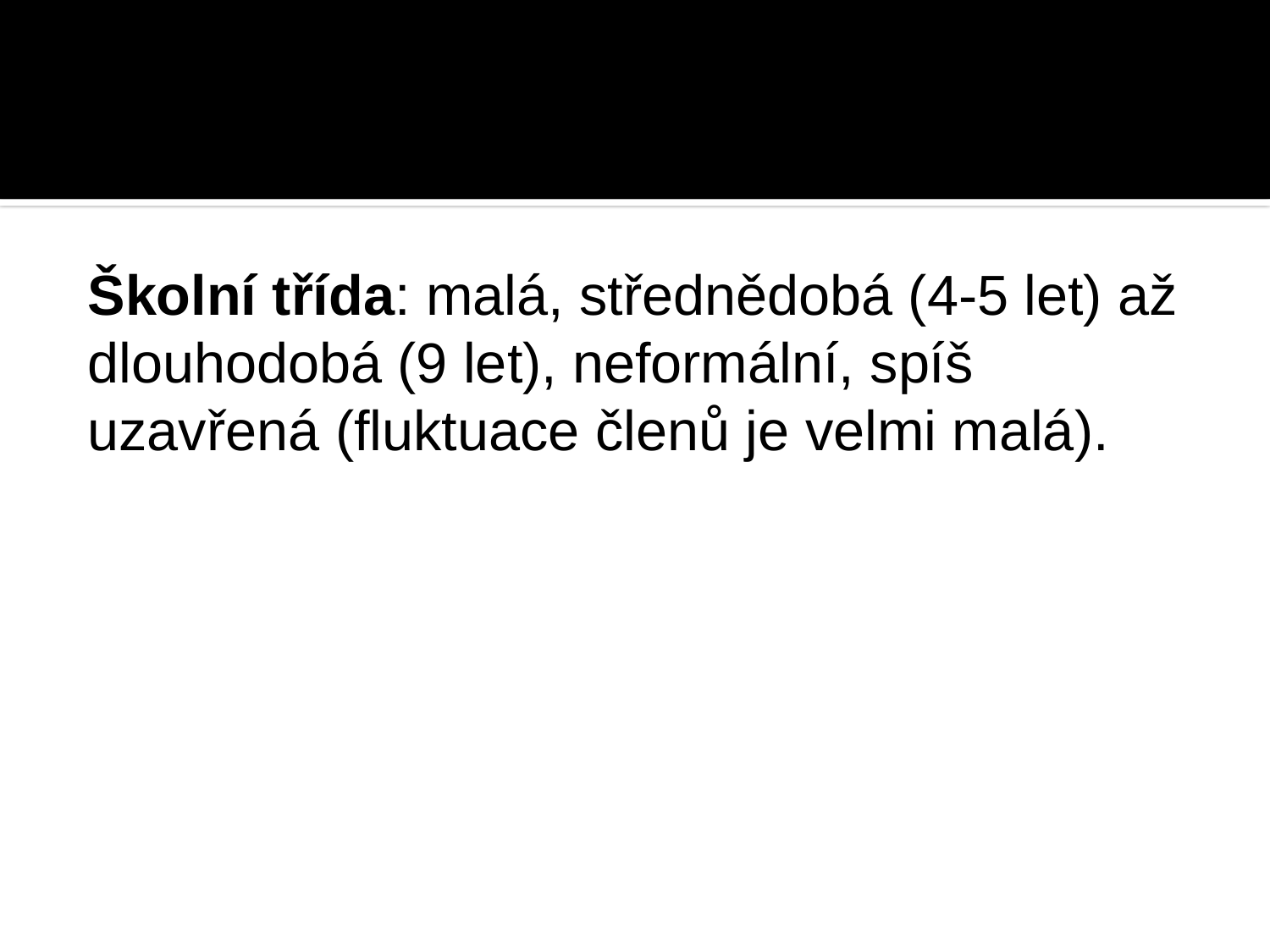

#
Školní třída: malá, střednědobá (4-5 let) až dlouhodobá (9 let), neformální, spíš uzavřená (fluktuace členů je velmi malá).